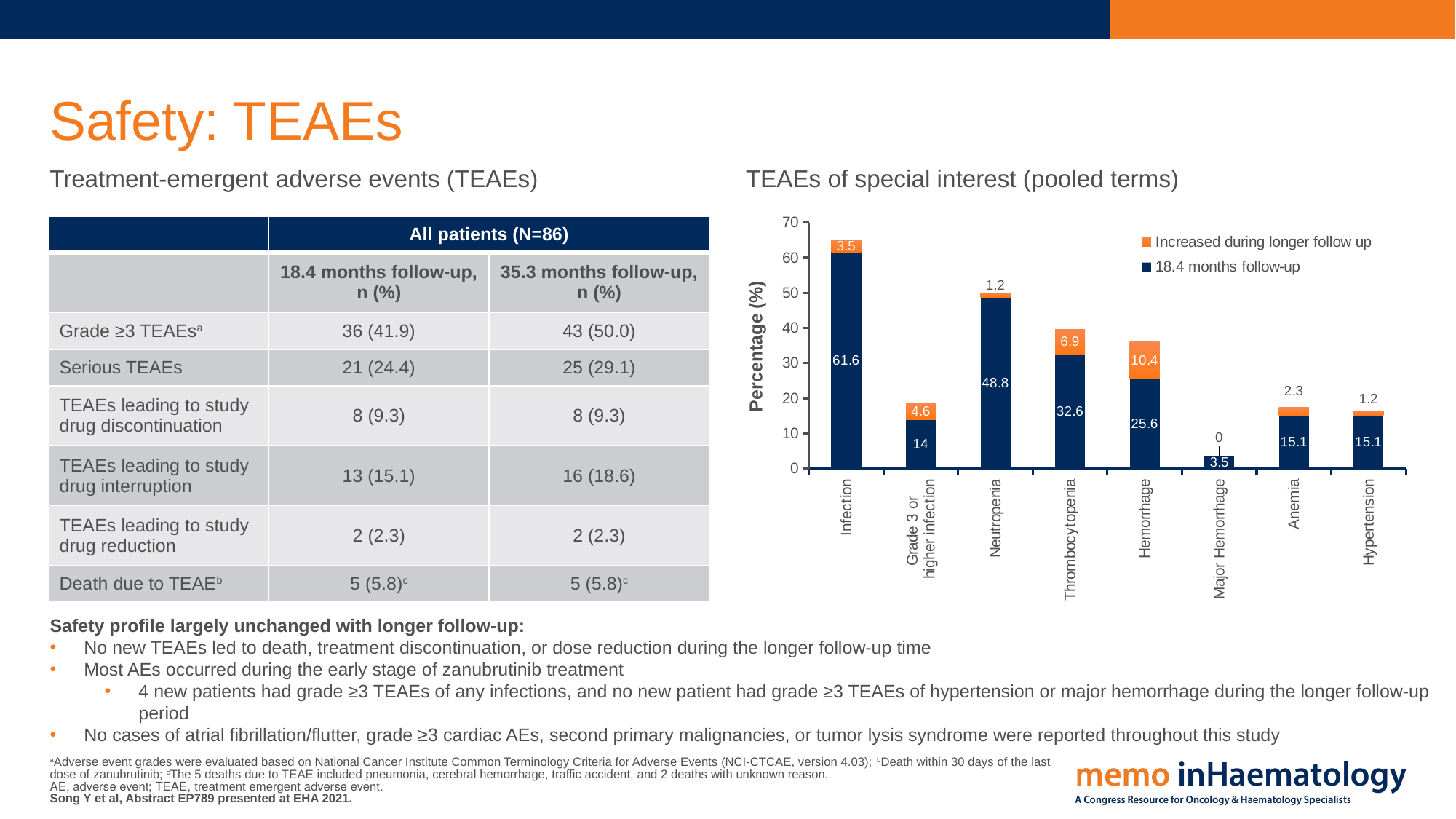

# Safety: TEAEs
Treatment-emergent adverse events (TEAEs)
TEAEs of special interest (pooled terms)

### Chart

| Category | 18.4 months follow-up | Increased during longer follow up  |
|---|---|---|
| Infection | 61.6 | 3.5 |
| Grade 3 or
 higher infection | 14.0 | 4.6 |
| Neutropenia | 48.8 | 1.2 |
| Thrombocytopenia | 32.6 | 6.9 |
| Hemorrhage | 25.6 | 10.4 |
| Major Hemorrhage | 3.5 | 0.0 |
| Anemia | 15.1 | 2.3 |
| Hypertension | 15.1 | 1.2 |
|  | All patients (N=86) |  |
| --- | --- | --- |
|  | 18.4 months follow-up, n (%) | 35.3 months follow-up, n (%) |
| Grade ≥3 TEAEsa | 36 (41.9) | 43 (50.0) |
| Serious TEAEs | 21 (24.4) | 25 (29.1) |
| TEAEs leading to study drug discontinuation | 8 (9.3) | 8 (9.3) |
| TEAEs leading to study drug interruption | 13 (15.1) | 16 (18.6) |
| TEAEs leading to study drug reduction | 2 (2.3) | 2 (2.3) |
| Death due to TEAEb | 5 (5.8)c | 5 (5.8)c |
Safety profile largely unchanged with longer follow-up:
No new TEAEs led to death, treatment discontinuation, or dose reduction during the longer follow-up time
Most AEs occurred during the early stage of zanubrutinib treatment
4 new patients had grade ≥3 TEAEs of any infections, and no new patient had grade ≥3 TEAEs of hypertension or major hemorrhage during the longer follow-up period
No cases of atrial fibrillation/flutter, grade ≥3 cardiac AEs, second primary malignancies, or tumor lysis syndrome were reported throughout this study
aAdverse event grades were evaluated based on National Cancer Institute Common Terminology Criteria for Adverse Events (NCI-CTCAE, version 4.03); bDeath within 30 days of the last dose of zanubrutinib; cThe 5 deaths due to TEAE included pneumonia, cerebral hemorrhage, traffic accident, and 2 deaths with unknown reason.
AE, adverse event; TEAE, treatment emergent adverse event.
Song Y et al, Abstract EP789 presented at EHA 2021.